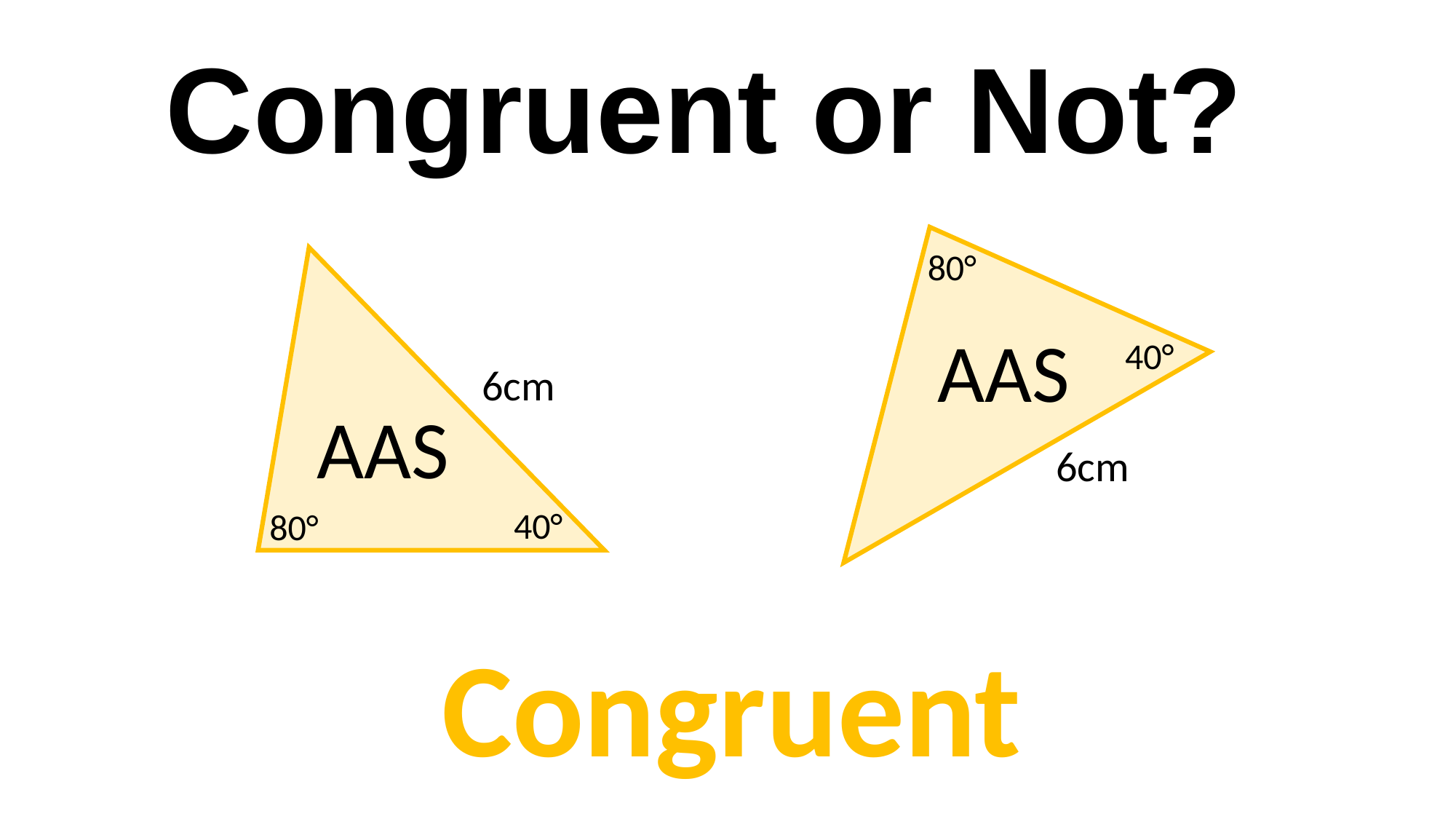

Congruent or Not?
80°

AAS
40°
6cm
AAS
6cm
40°
80°
Congruent